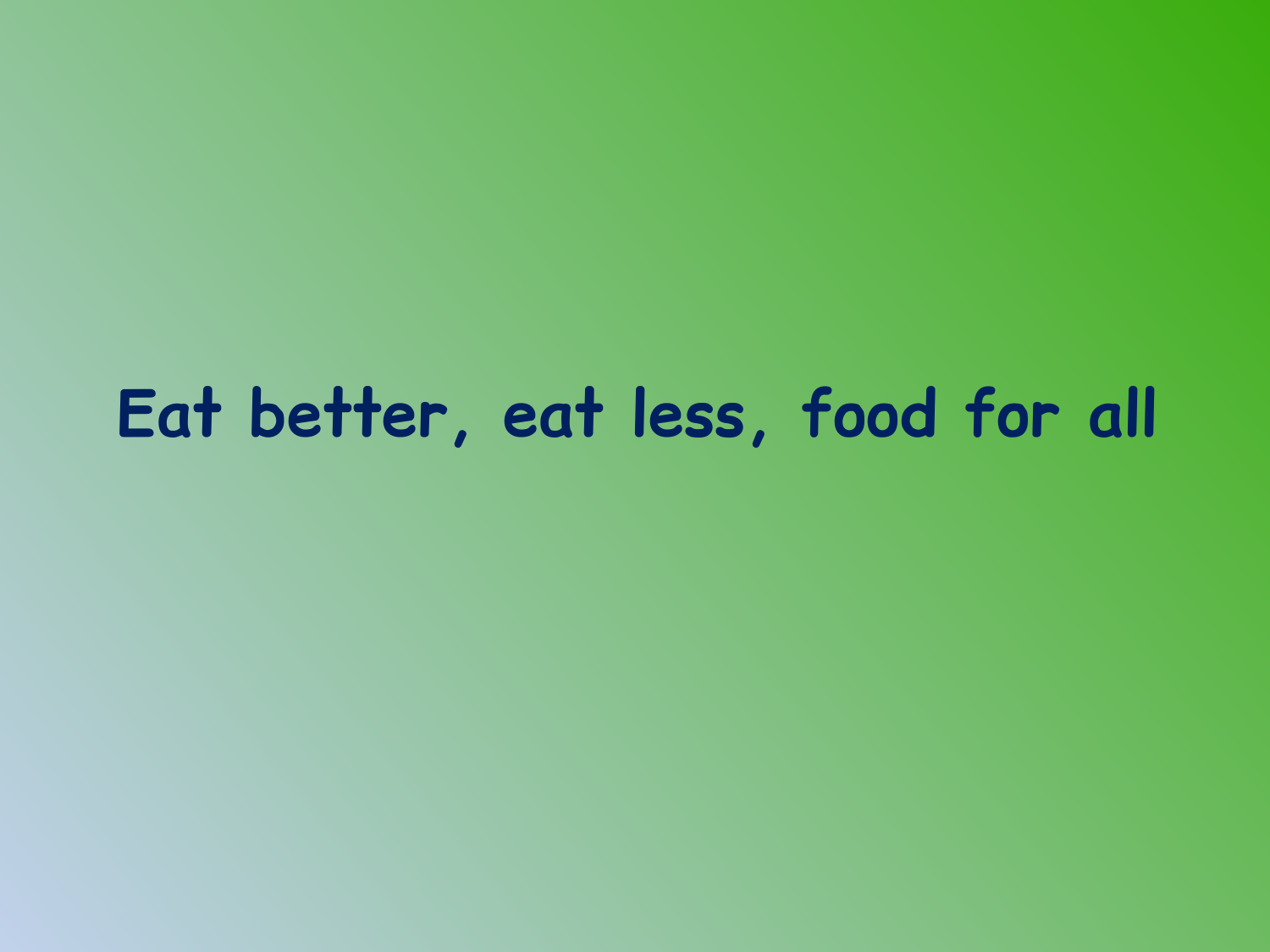

Eat better, eat less, food for all